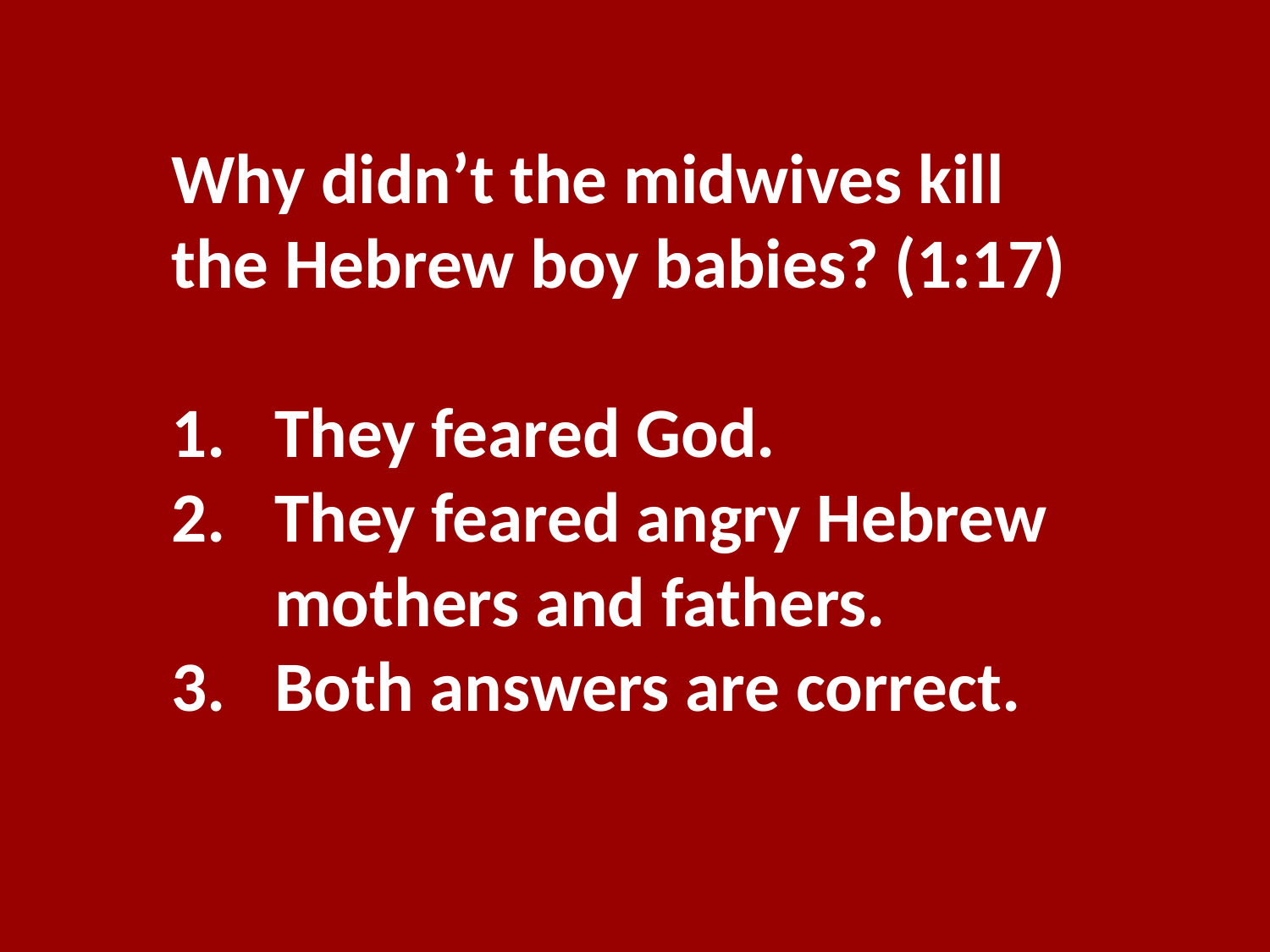

Why didn’t the midwives kill the Hebrew boy babies? (1:17)

They feared God.
They feared angry Hebrew mothers and fathers.
Both answers are correct.